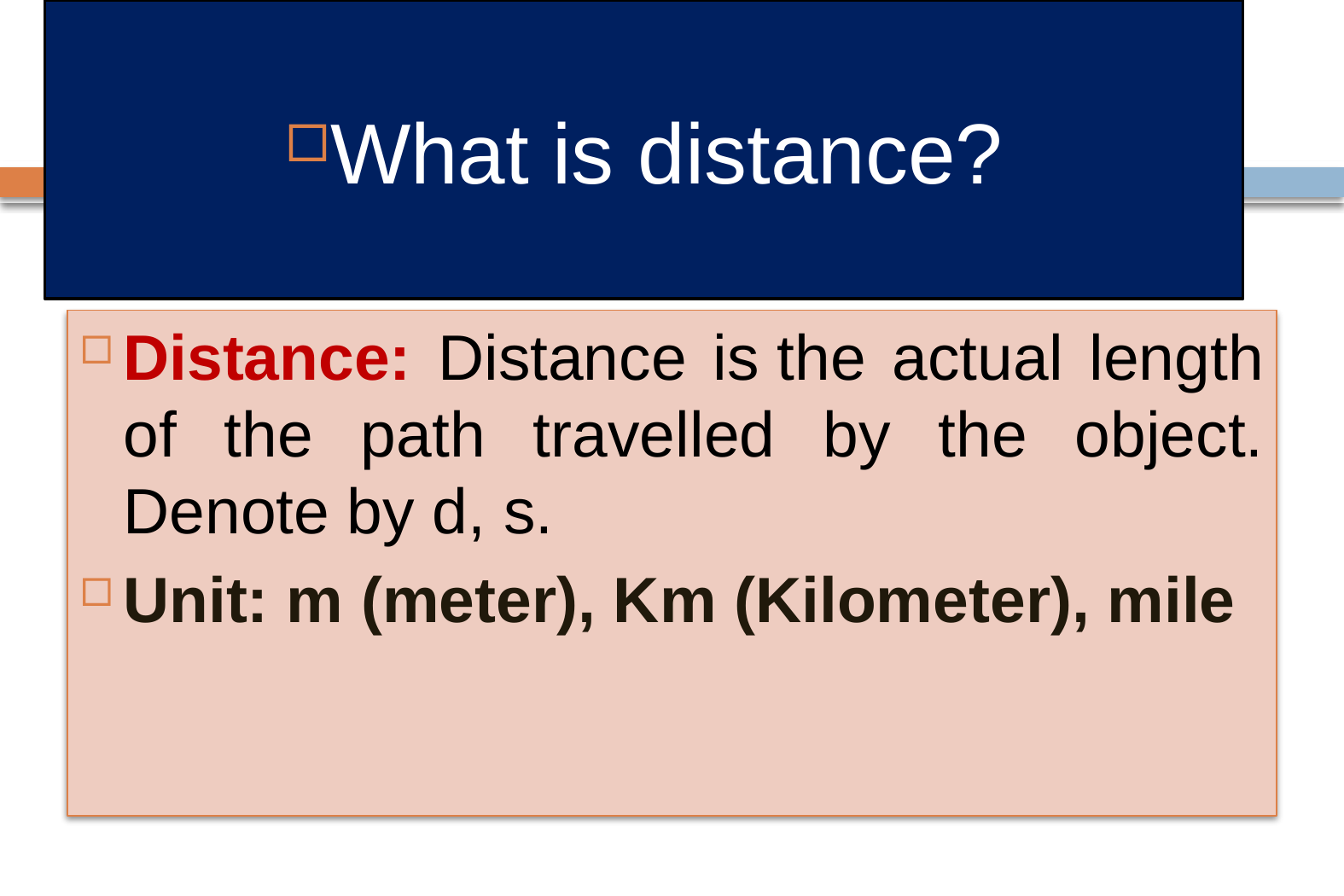

What is distance?
#
Distance: Distance is the actual length of the path travelled by the object. Denote by d, s.
Unit: m (meter), Km (Kilometer), mile